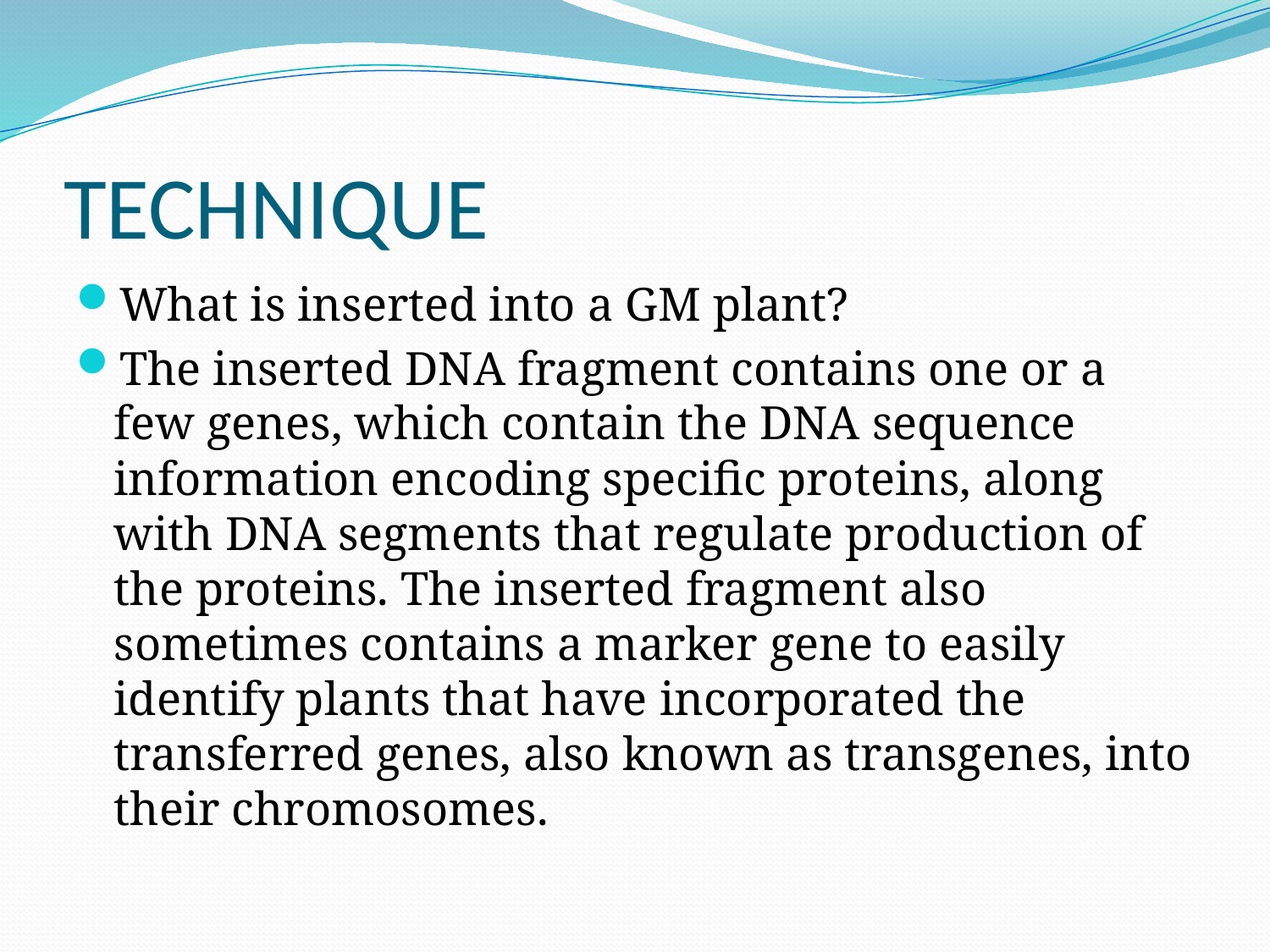

# TECHNIQUE
What is inserted into a GM plant?
The inserted DNA fragment contains one or a few genes, which contain the DNA sequence information encoding specific proteins, along with DNA segments that regulate production of the proteins. The inserted fragment also sometimes contains a marker gene to easily identify plants that have incorporated the transferred genes, also known as transgenes, into their chromosomes.